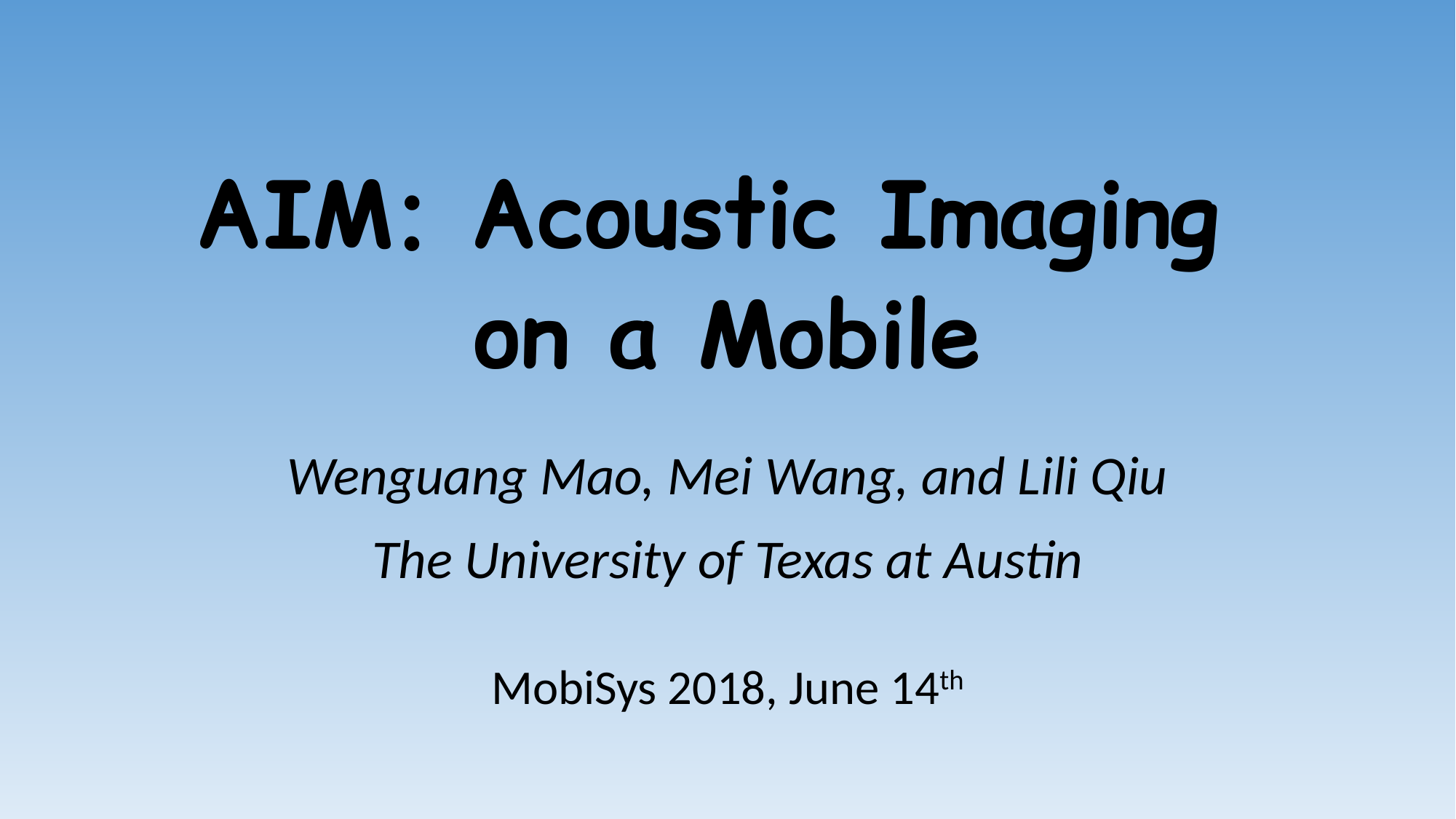

# AIM: Acoustic Imaging on a Mobile
Wenguang Mao, Mei Wang, and Lili Qiu
The University of Texas at Austin
MobiSys 2018, June 14th